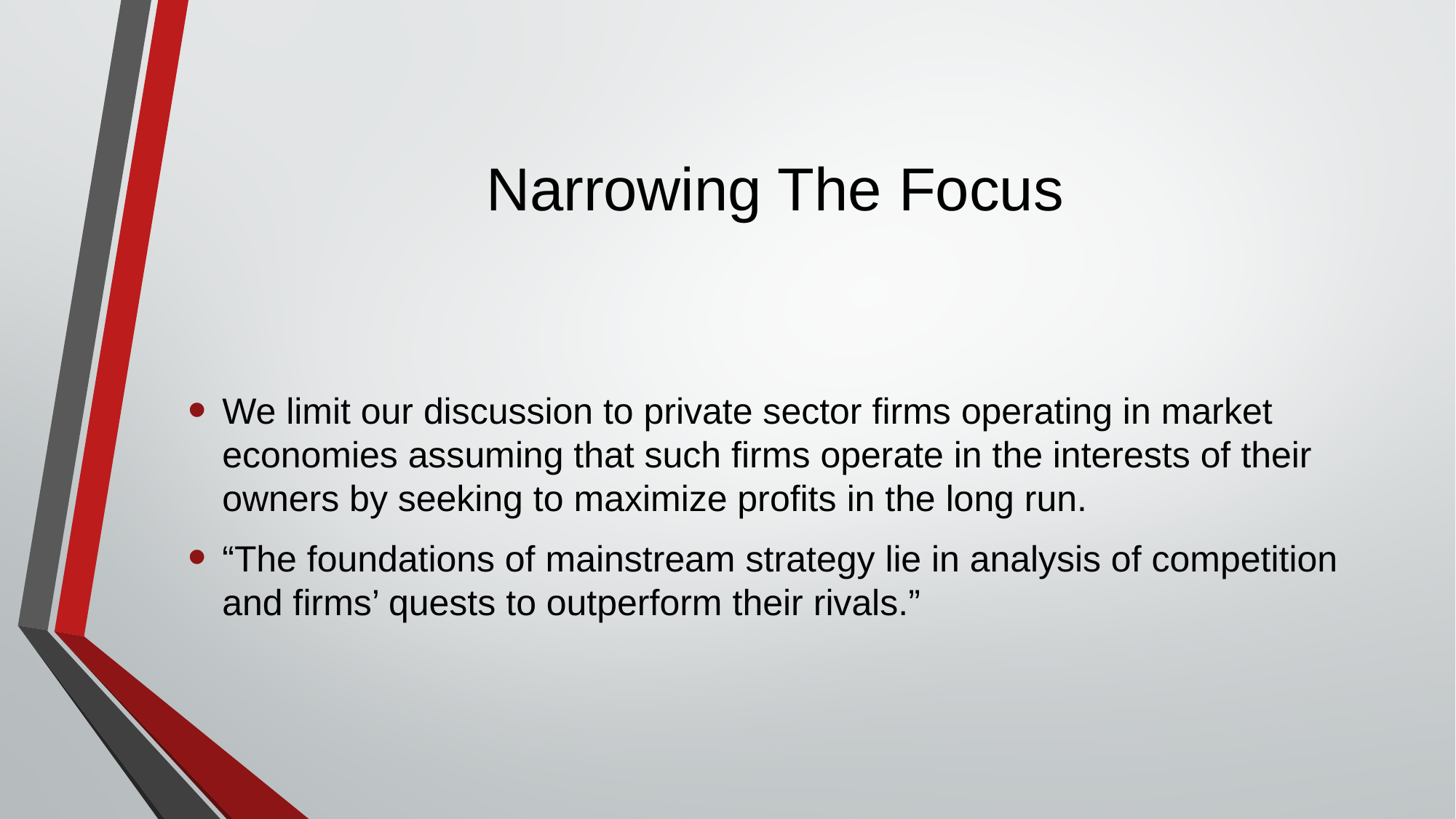

# Narrowing The Focus
We limit our discussion to private sector firms operating in market economies assuming that such firms operate in the interests of their owners by seeking to maximize profits in the long run.
“The foundations of mainstream strategy lie in analysis of competition and firms’ quests to outperform their rivals.”